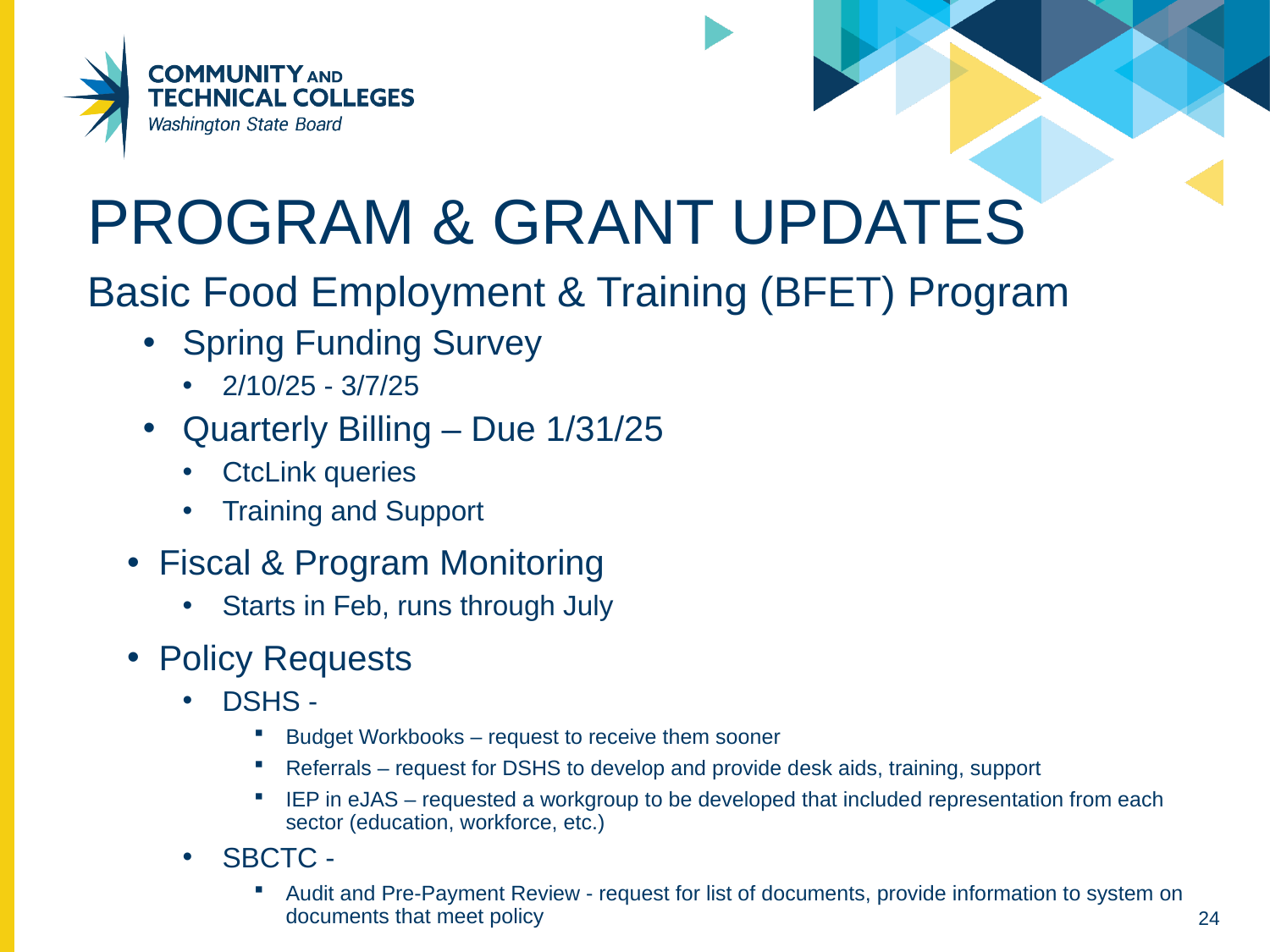

# Program & Grant Updates
Basic Food Employment & Training (BFET) Program
Spring Funding Survey
2/10/25 - 3/7/25
Quarterly Billing – Due 1/31/25
CtcLink queries
Training and Support
Fiscal & Program Monitoring
Starts in Feb, runs through July
Policy Requests
DSHS -
Budget Workbooks – request to receive them sooner
Referrals – request for DSHS to develop and provide desk aids, training, support
IEP in eJAS – requested a workgroup to be developed that included representation from each sector (education, workforce, etc.)
SBCTC -
Audit and Pre-Payment Review - request for list of documents, provide information to system on documents that meet policy

24